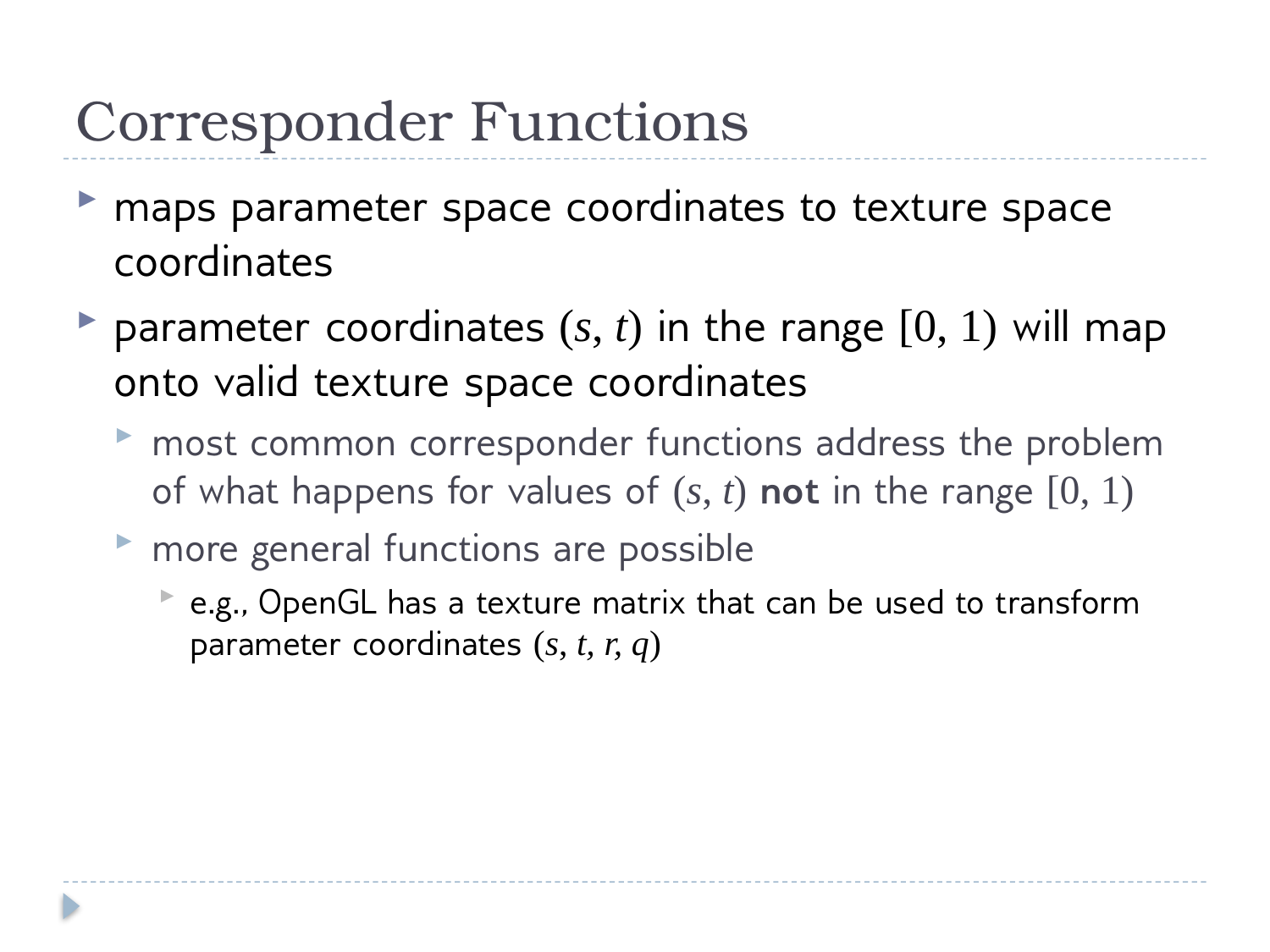

# Corresponder Functions
maps parameter space coordinates to texture space coordinates
parameter coordinates (s, t) in the range [0, 1) will map onto valid texture space coordinates
most common corresponder functions address the problem of what happens for values of (s, t) not in the range [0, 1)
more general functions are possible
e.g., OpenGL has a texture matrix that can be used to transform parameter coordinates (s, t, r, q)